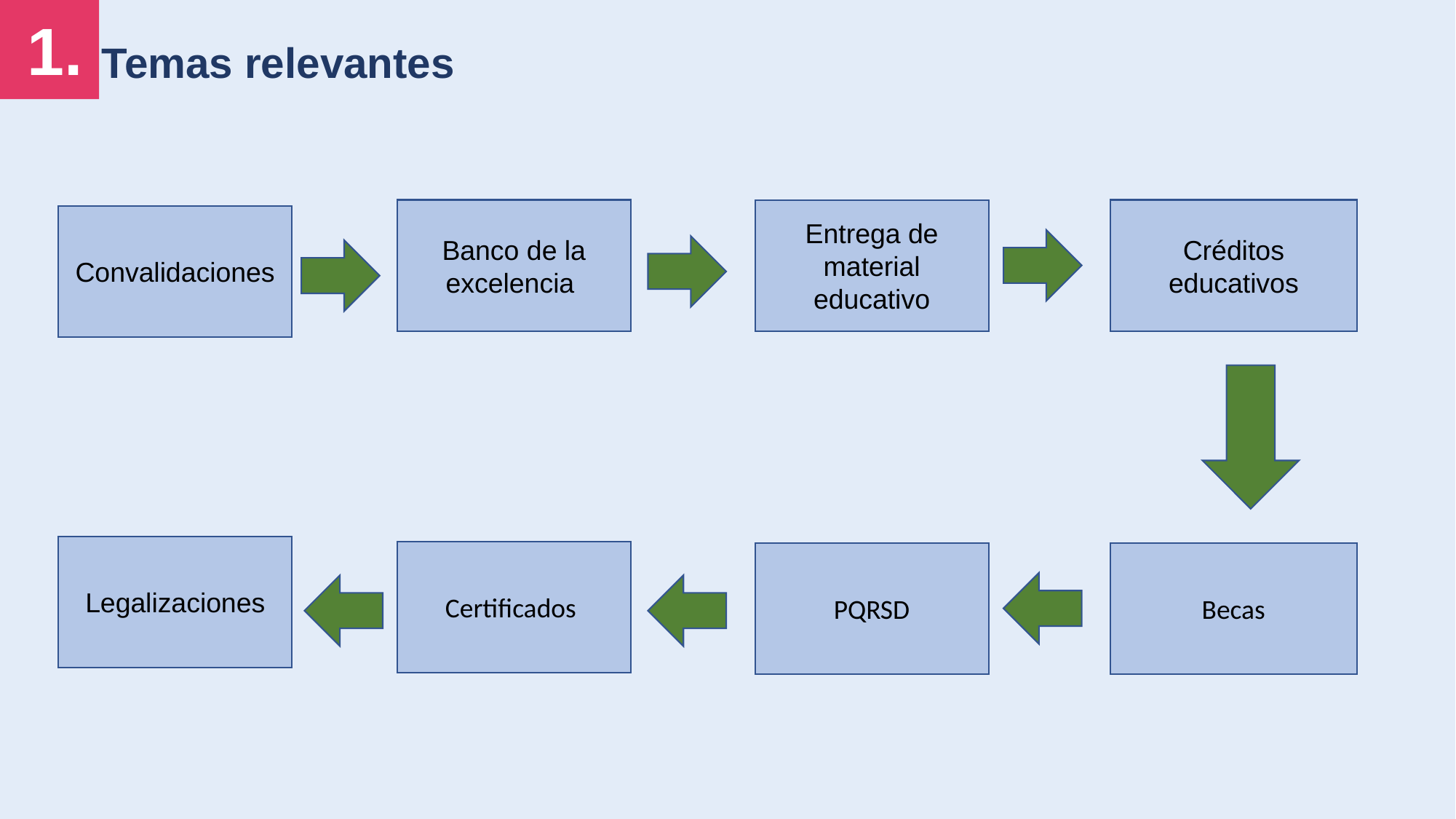

1.
Temas relevantes

Créditos educativos
Banco de la excelencia
Entrega de material educativo
Convalidaciones

Legalizaciones
Certificados
PQRSD
Becas